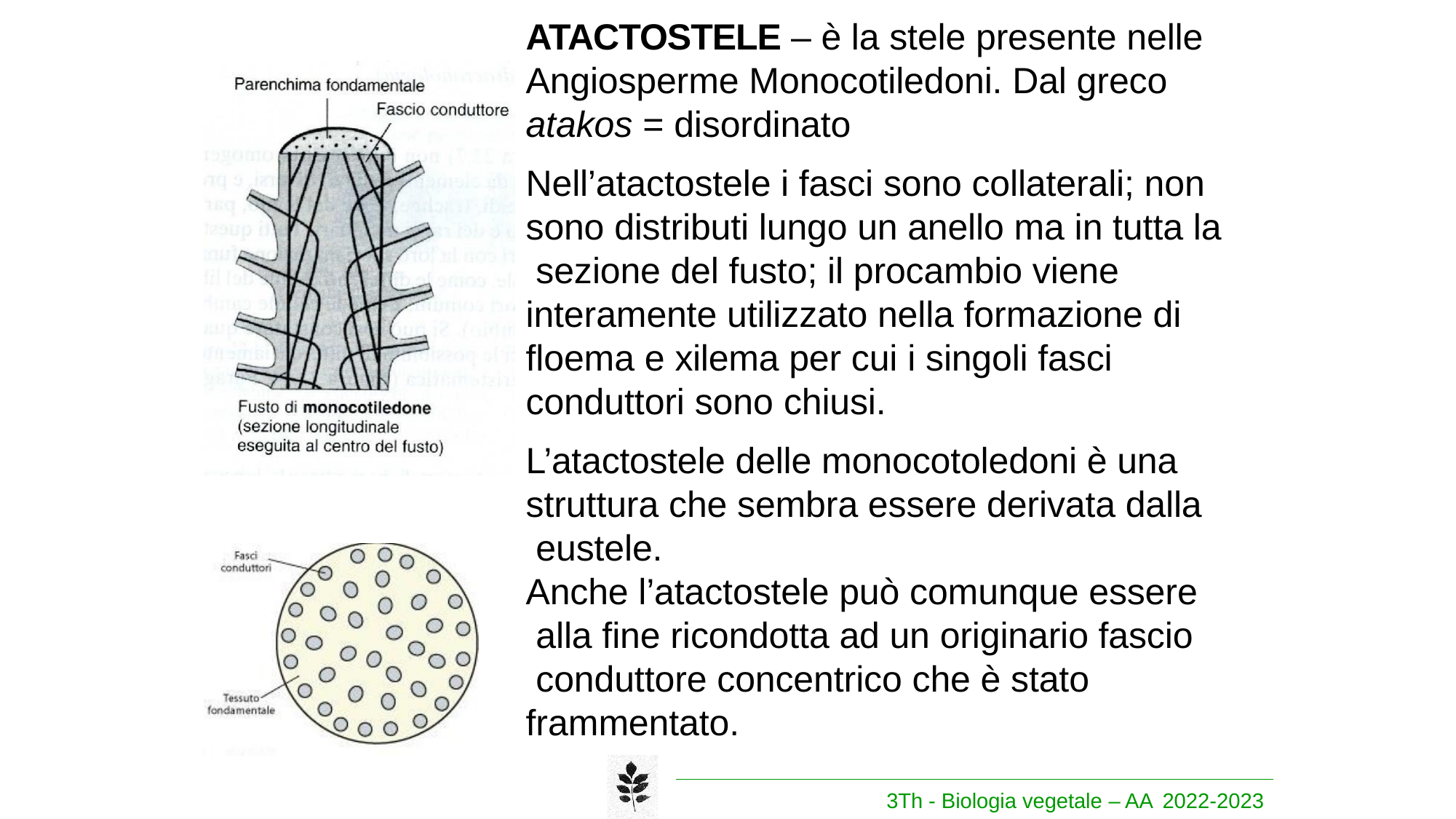

ATACTOSTELE – è la stele presente nelle  Angiosperme Monocotiledoni. Dal greco  atakos = disordinato
Nell’atactostele i fasci sono collaterali; non  sono distributi lungo un anello ma in tutta la  sezione del fusto; il procambio viene  interamente utilizzato nella formazione di  floema e xilema per cui i singoli fasci  conduttori sono chiusi.
L’atactostele delle monocotoledoni è una  struttura che sembra essere derivata dalla  eustele.
Anche l’atactostele può comunque essere  alla fine ricondotta ad un originario fascio  conduttore concentrico che è stato  frammentato.

3Th - Biologia vegetale – AA  2022-2023